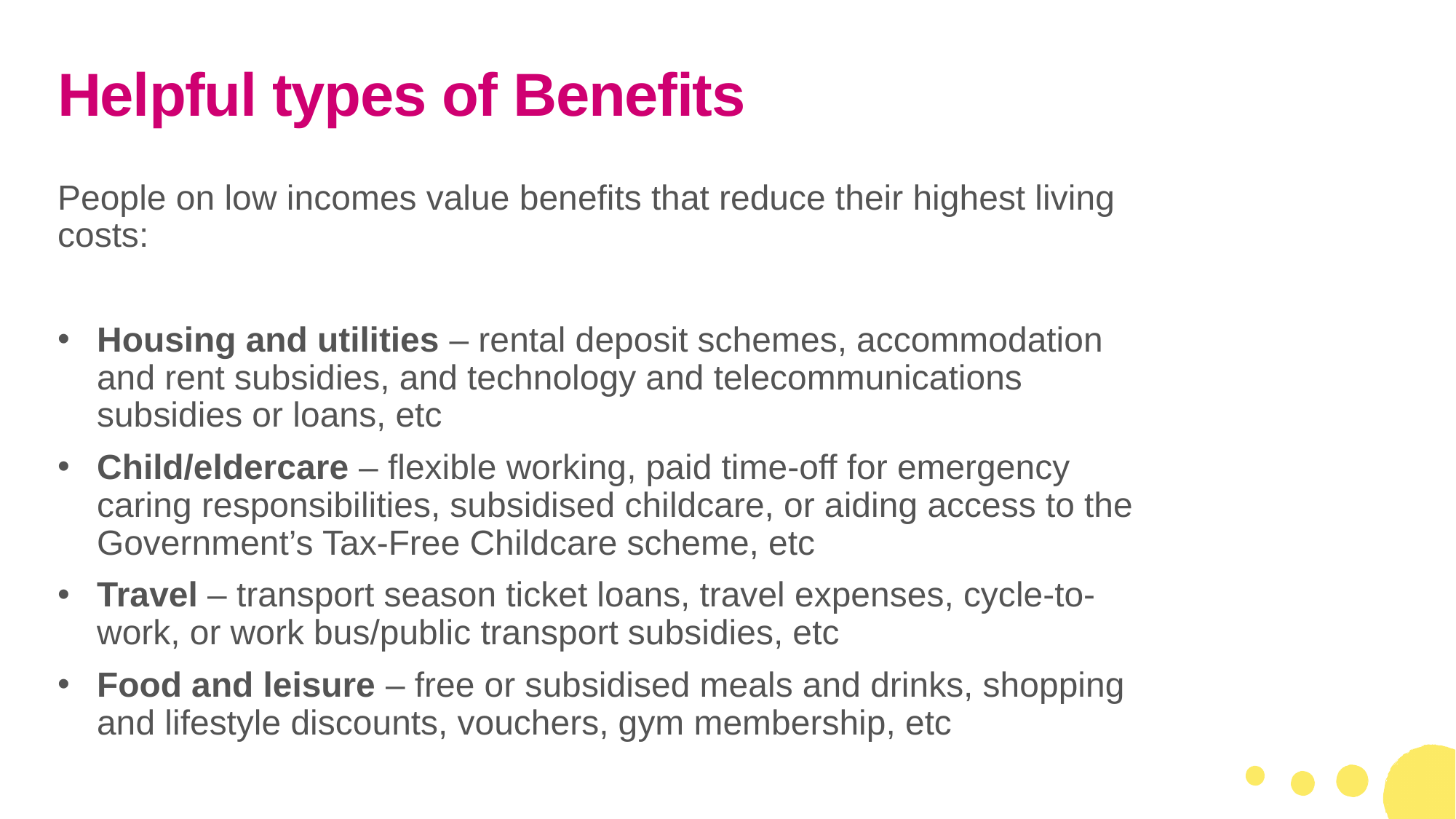

# Helpful types of Benefits
People on low incomes value benefits that reduce their highest living costs:

Housing and utilities – rental deposit schemes, accommodation and rent subsidies, and technology and telecommunications subsidies or loans, etc
Child/eldercare – flexible working, paid time-off for emergency caring responsibilities, subsidised childcare, or aiding access to the Government’s Tax-Free Childcare scheme, etc
Travel – transport season ticket loans, travel expenses, cycle-to-work, or work bus/public transport subsidies, etc
Food and leisure – free or subsidised meals and drinks, shopping and lifestyle discounts, vouchers, gym membership, etc